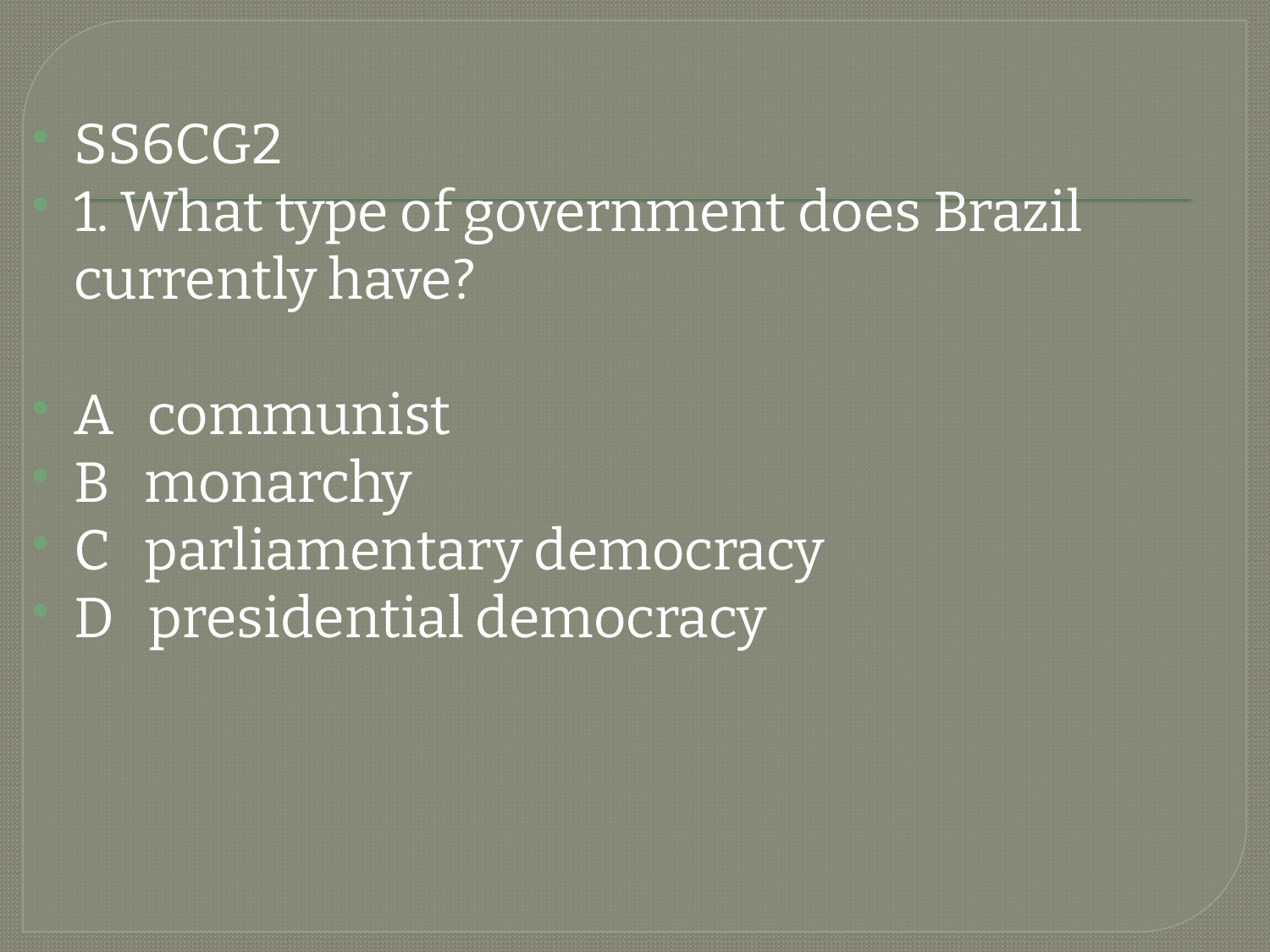

#
SS6CG2
1. What type of government does Brazil currently have?

A   communist
B   monarchy
C   parliamentary democracy
D   presidential democracy